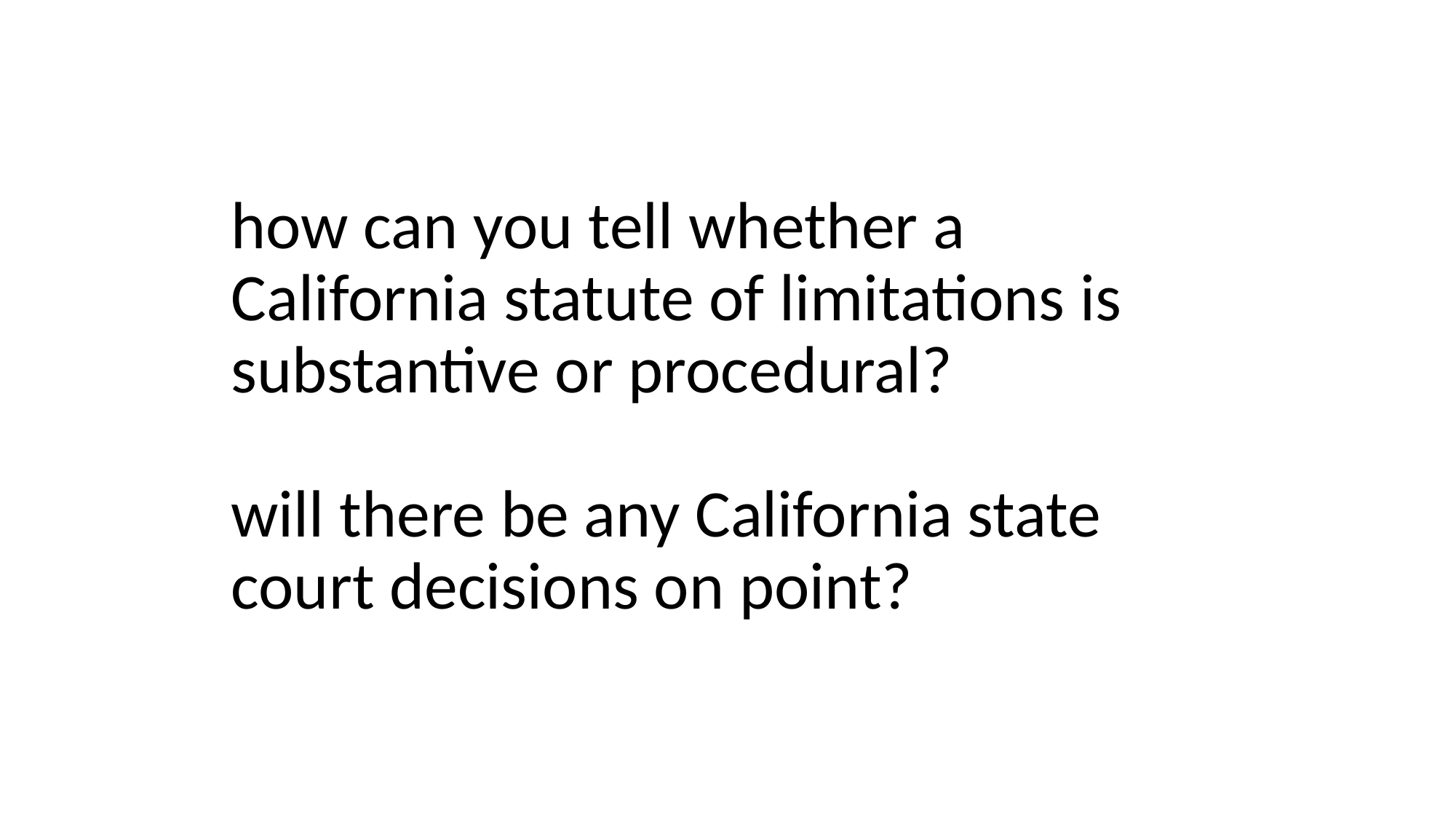

# how can you tell whether a California statute of limitations is substantive or procedural? will there be any California state court decisions on point?